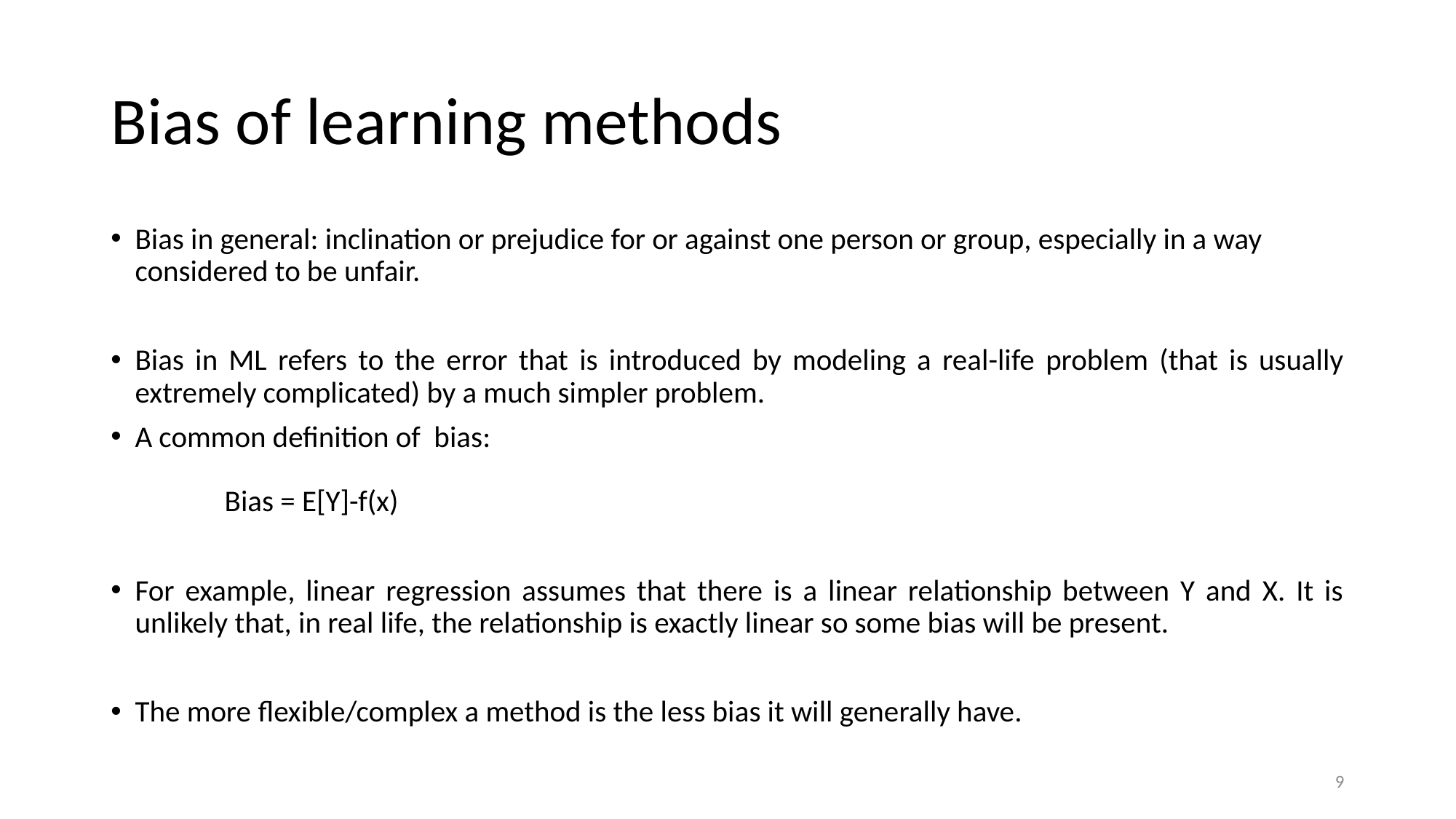

# Bias of learning methods
Bias in general: inclination or prejudice for or against one person or group, especially in a way considered to be unfair.

Bias in ML refers to the error that is introduced by modeling a real-life problem (that is usually extremely complicated) by a much simpler problem.
A common definition of  bias:
	Bias = E[Y]-f(x)

For example, linear regression assumes that there is a linear relationship between Y and X. It is unlikely that, in real life, the relationship is exactly linear so some bias will be present.

The more flexible/complex a method is the less bias it will generally have.

9